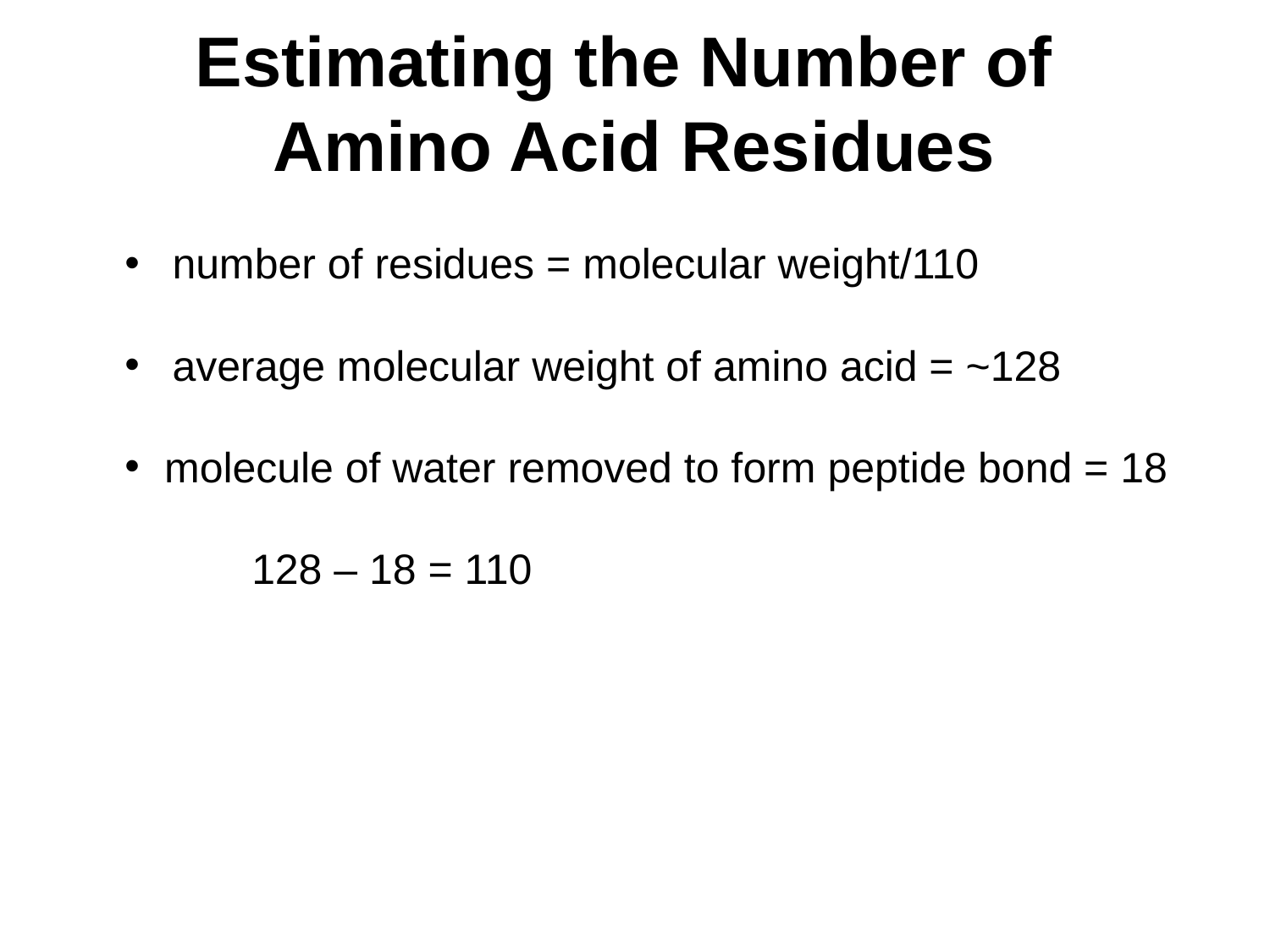

# Estimating the Number of Amino Acid Residues
number of residues = molecular weight/110

average molecular weight of amino acid = ~128

molecule of water removed to form peptide bond = 18

	128 – 18 = 110